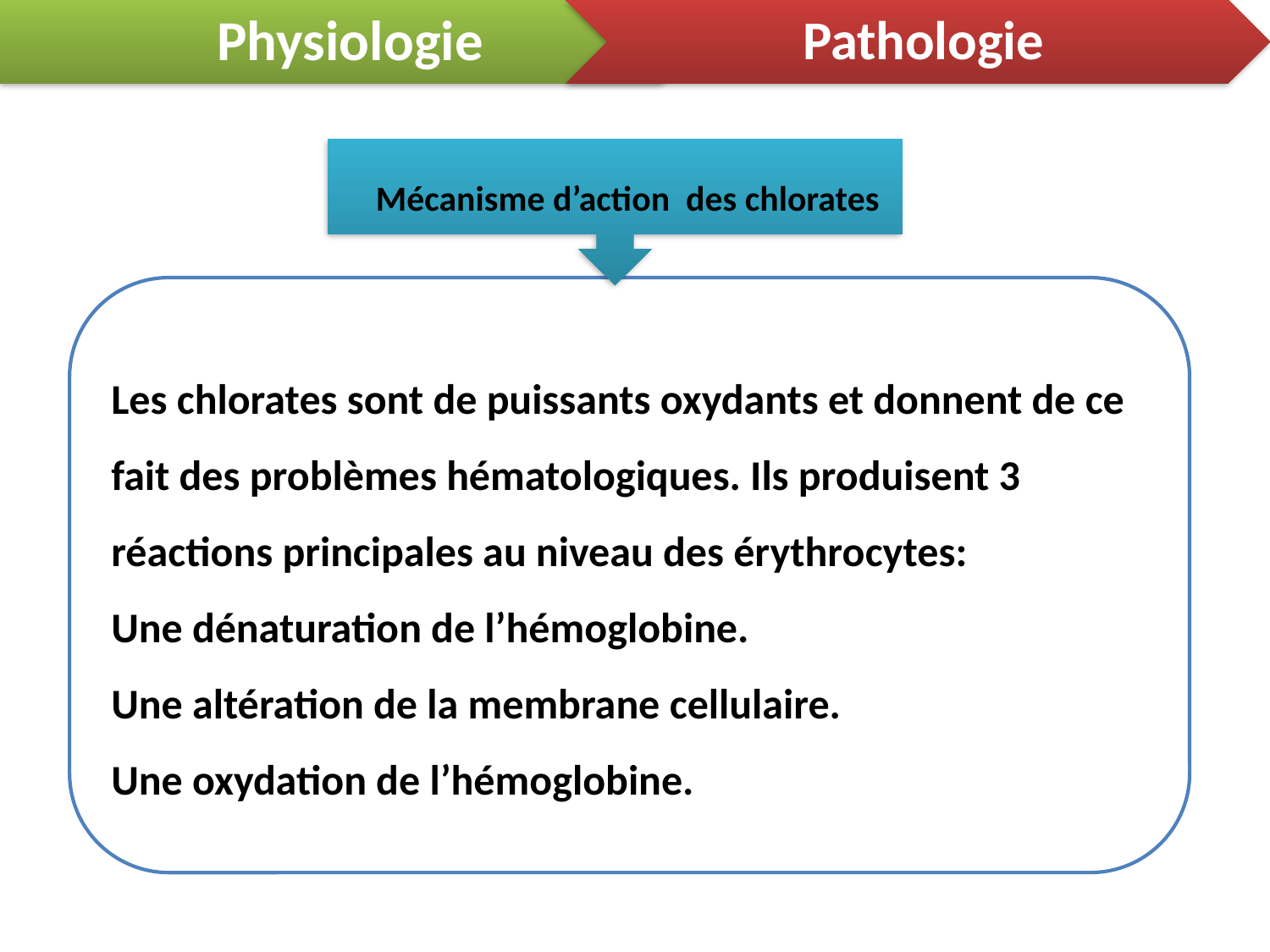

Physiologie

Pathologie
     Mécanisme d’action  des chlorates
Les chlorates sont de puissants oxydants et donnent de ce fait des problèmes hématologiques. Ils produisent 3 réactions principales au niveau des érythrocytes:
Une dénaturation de l’hémoglobine.
Une altération de la membrane cellulaire.
Une oxydation de l’hémoglobine.